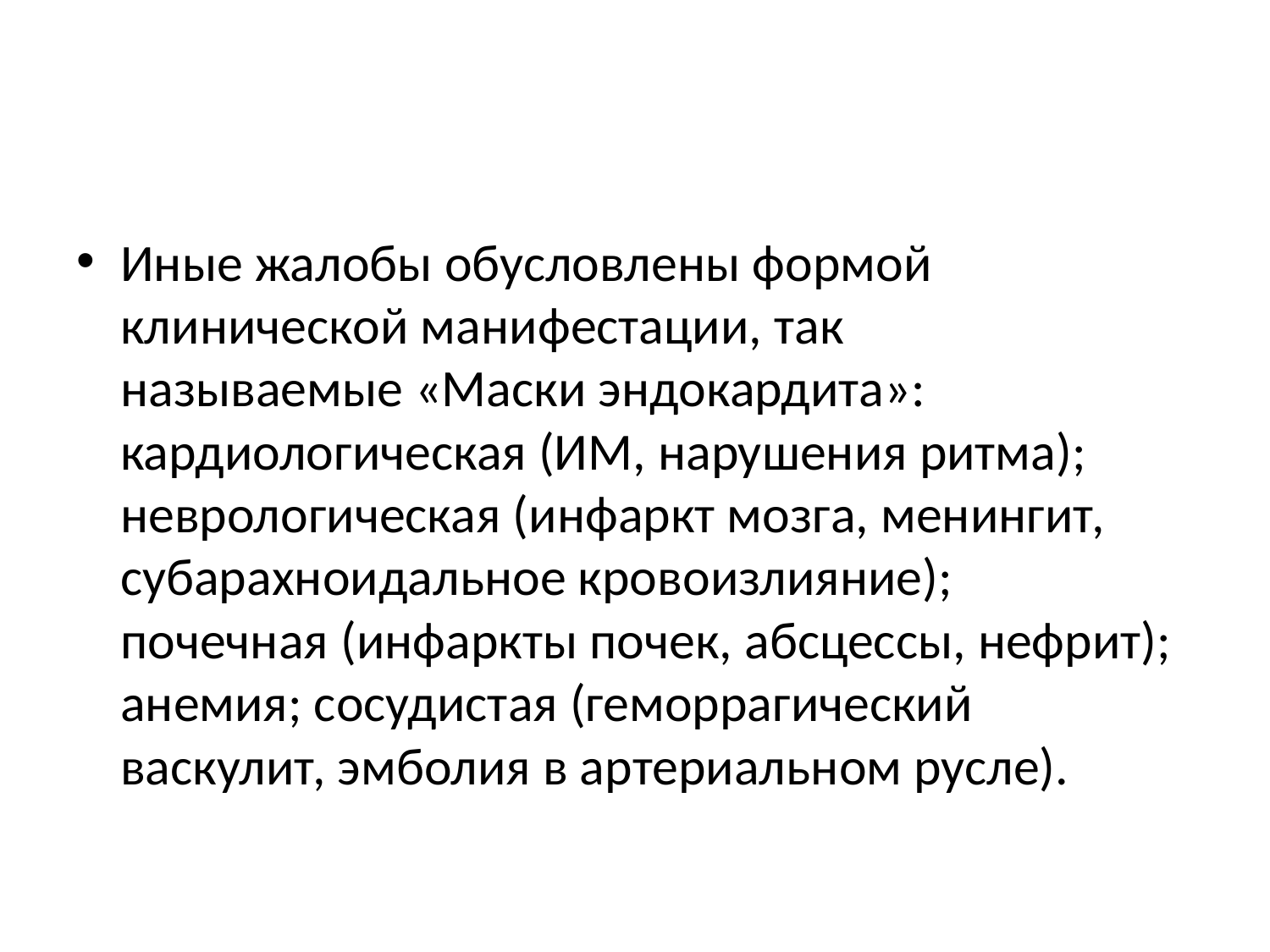

#
Иные жалобы обусловлены формой клинической манифестации, так
называемые «Маски эндокардита»: кардиологическая (ИМ, нарушения ритма);
неврологическая (инфаркт мозга, менингит, субарахноидальное кровоизлияние);
почечная (инфаркты почек, абсцессы, нефрит); анемия; сосудистая (геморрагический
васкулит, эмболия в артериальном русле).